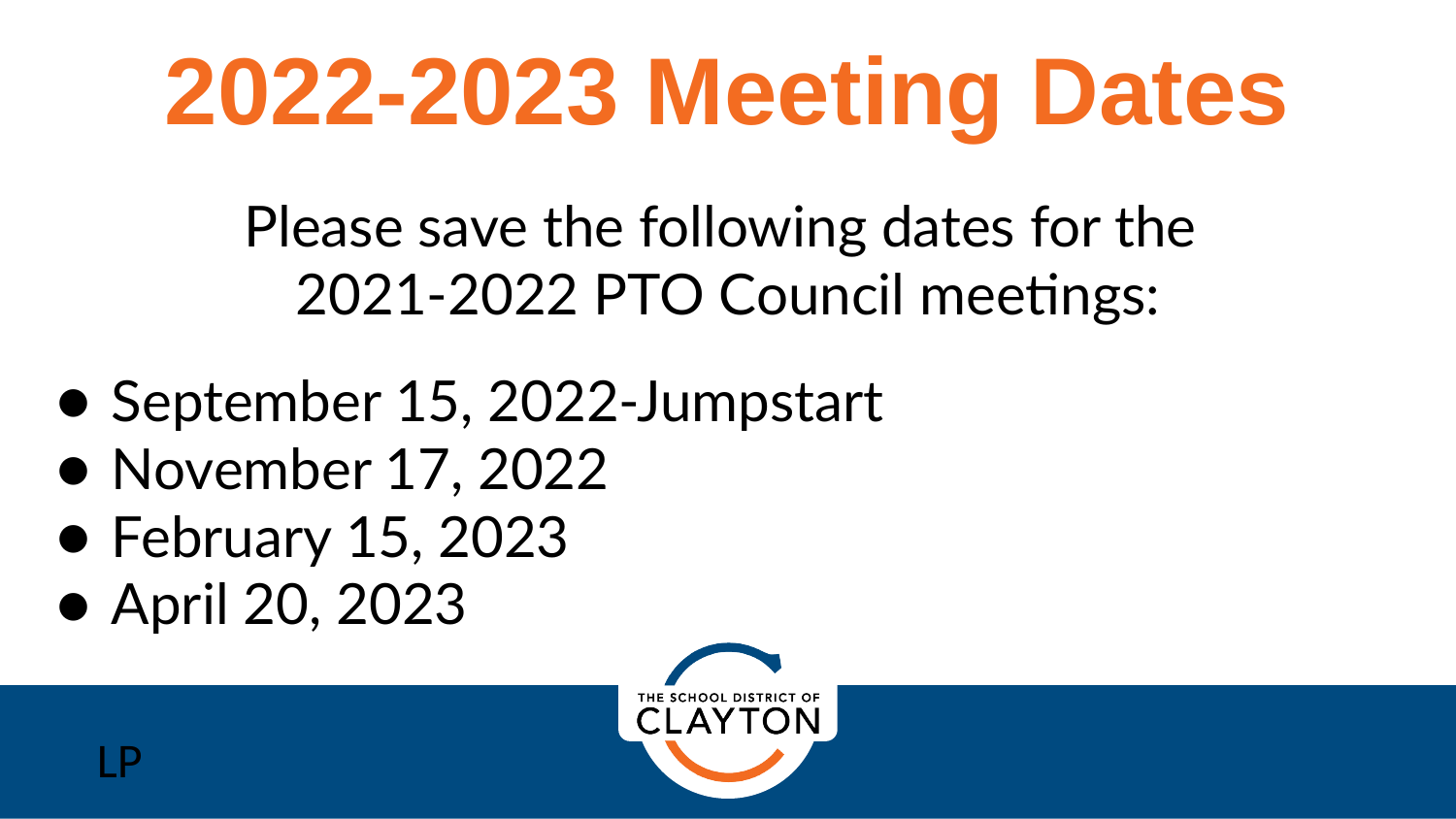

2022-2023 Meeting Dates
Please save the following dates for the
2021-2022 PTO Council meetings:

September 15, 2022-Jumpstart
November 17, 2022
February 15, 2023
April 20, 2023
LP